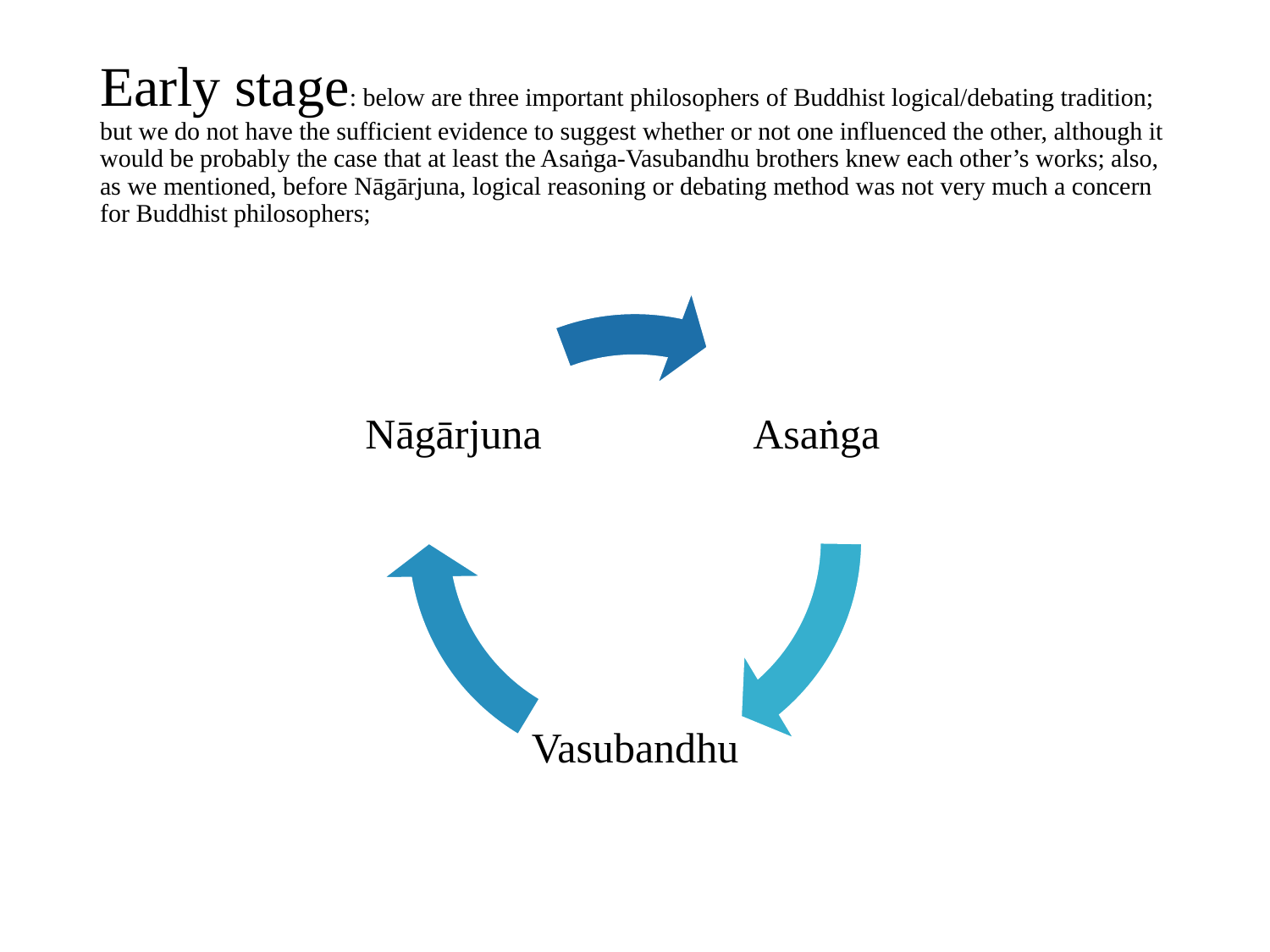

# Early stage: below are three important philosophers of Buddhist logical/debating tradition; but we do not have the sufficient evidence to suggest whether or not one influenced the other, although it would be probably the case that at least the Asaṅga-Vasubandhu brothers knew each other’s works; also, as we mentioned, before Nāgārjuna, logical reasoning or debating method was not very much a concern for Buddhist philosophers;
Asaṅga
Vasubandhu
Nāgārjuna